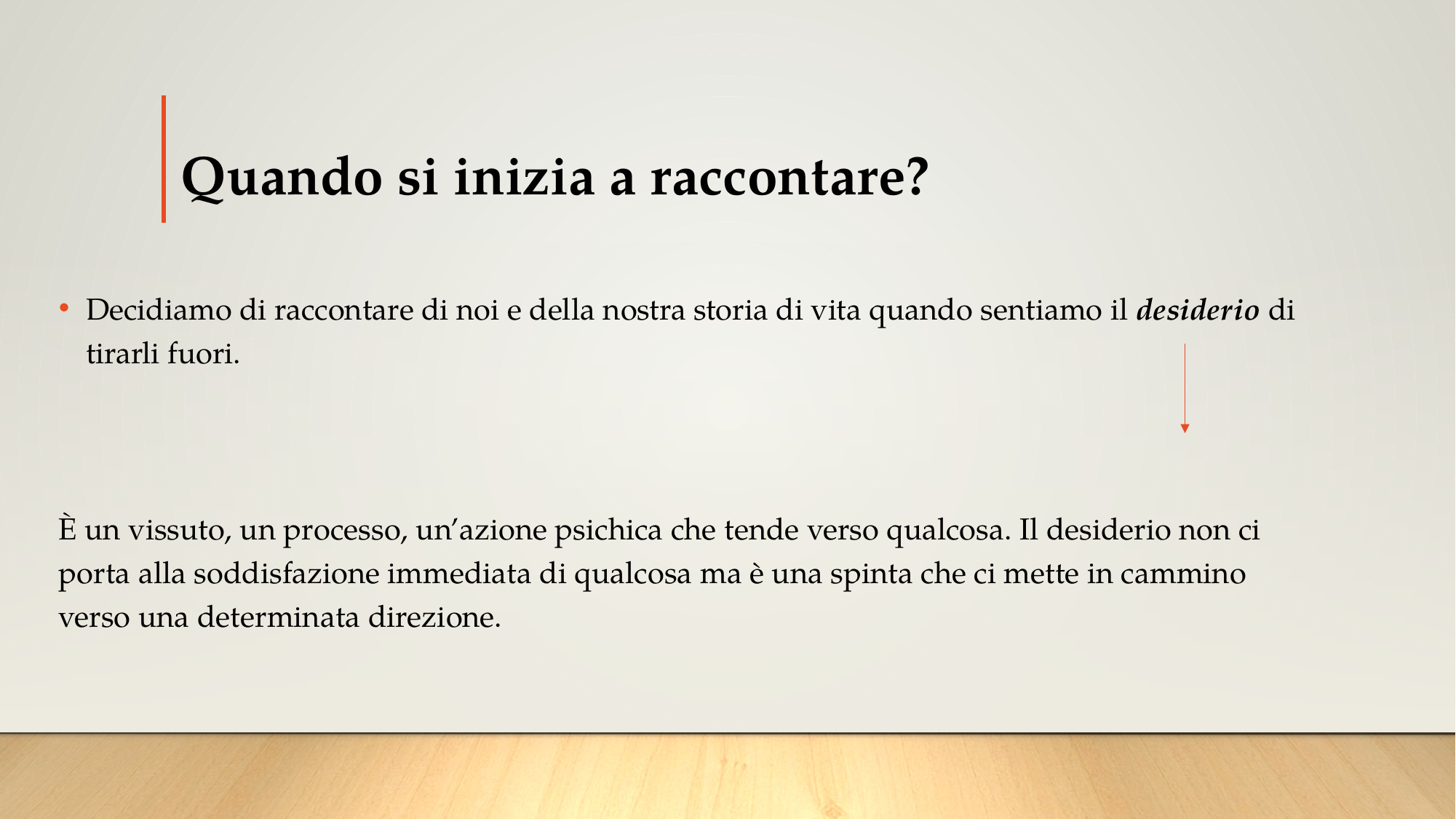

# Quando si inizia a raccontare?
Decidiamo di raccontare di noi e della nostra storia di vita quando sentiamo il desiderio di tirarli fuori.

È un vissuto, un processo, un’azione psichica che tende verso qualcosa. Il desiderio non ci porta alla soddisfazione immediata di qualcosa ma è una spinta che ci mette in cammino verso una determinata direzione.